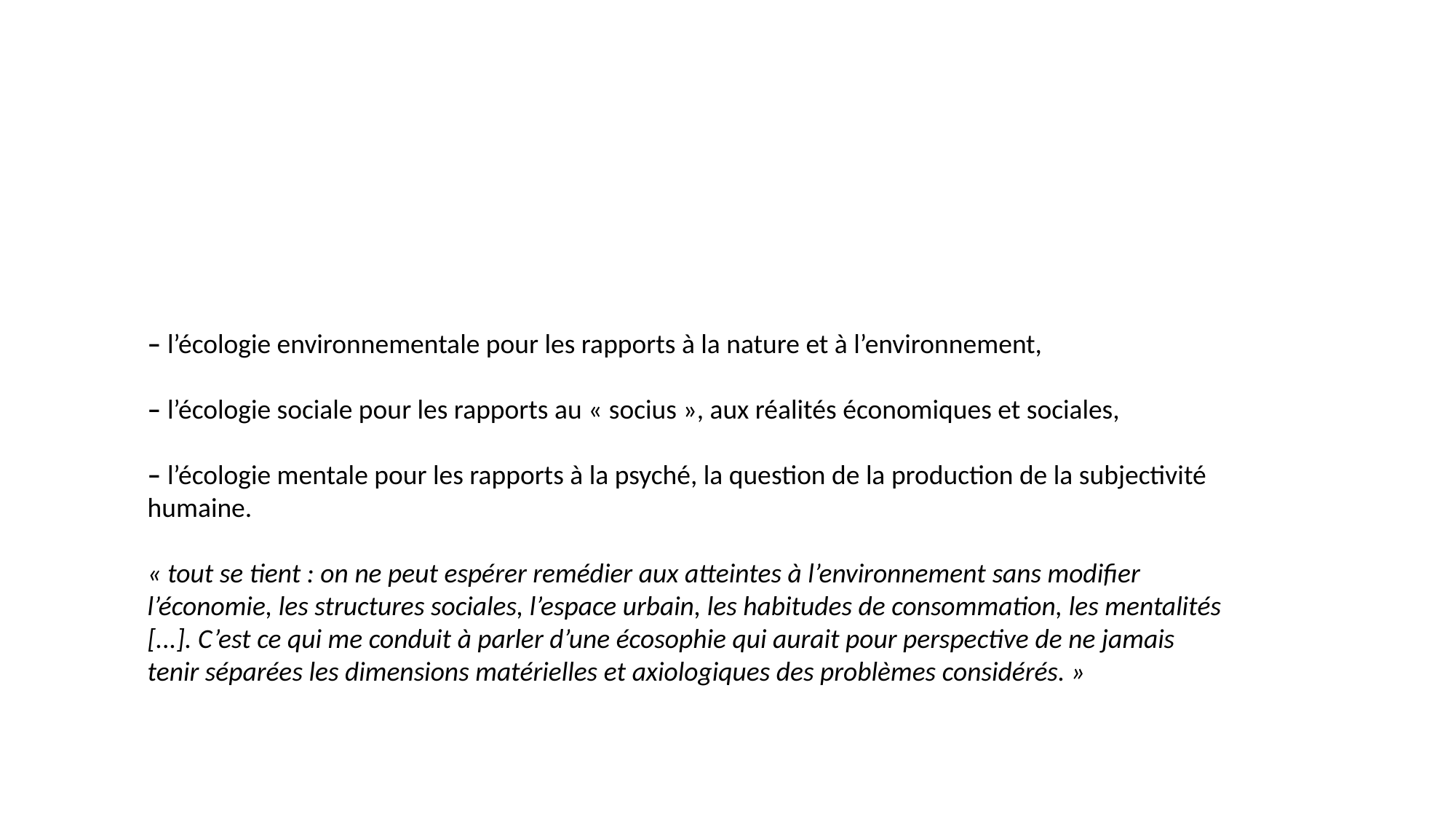

#

– l’écologie environnementale pour les rapports à la nature et à l’environnement,
– l’écologie sociale pour les rapports au « socius », aux réalités économiques et sociales,
– l’écologie mentale pour les rapports à la psyché, la question de la production de la subjectivité humaine.

« tout se tient : on ne peut espérer remédier aux atteintes à l’environnement sans modifier l’économie, les structures sociales, l’espace urbain, les habitudes de consommation, les mentalités [...]. C’est ce qui me conduit à parler d’une écosophie qui aurait pour perspective de ne jamais tenir séparées les dimensions matérielles et axiologiques des problèmes considérés. »